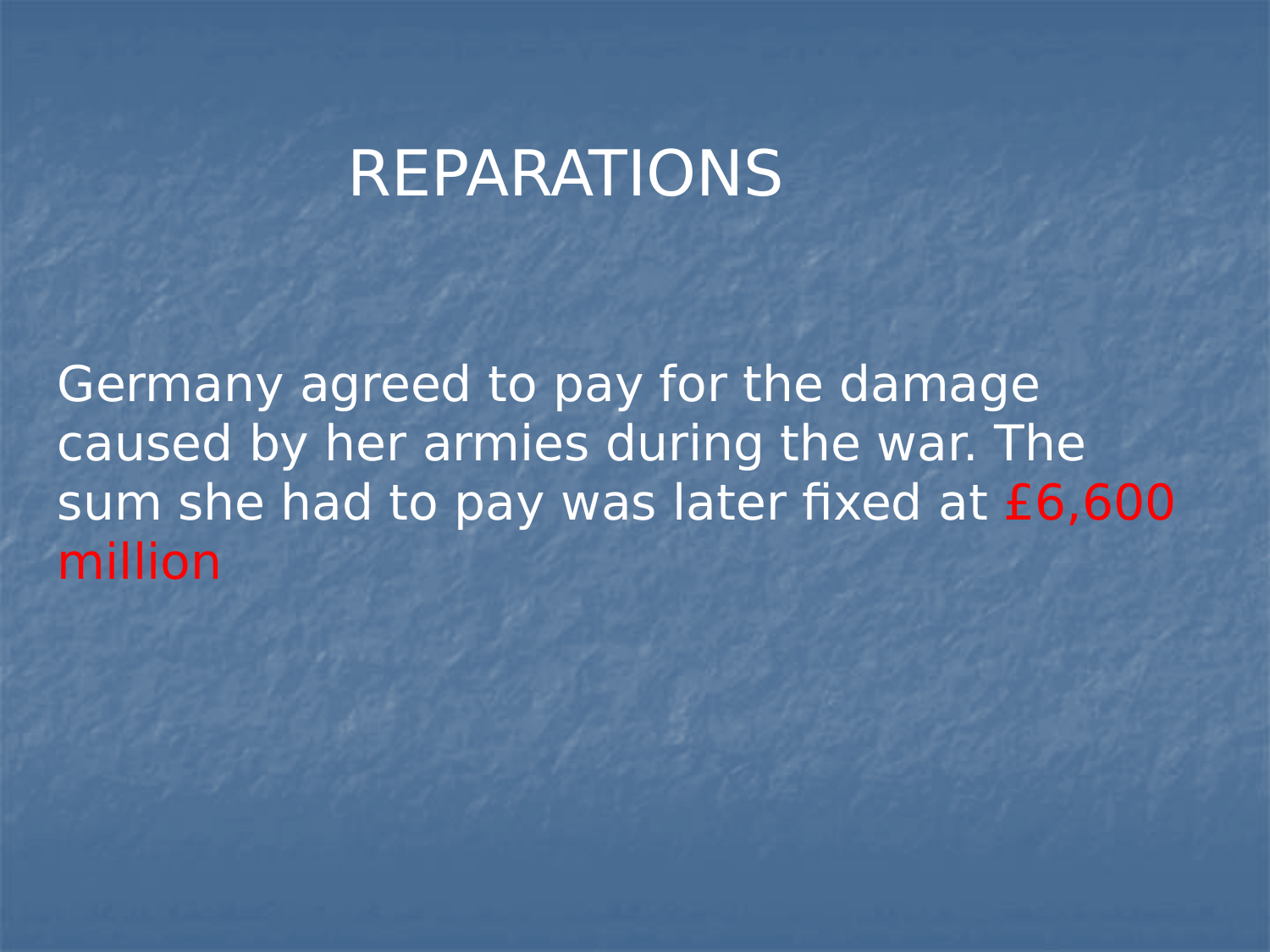

REPARATIONS
Germany agreed to pay for the damage caused by her armies during the war. The sum she had to pay was later fixed at £6,600 million